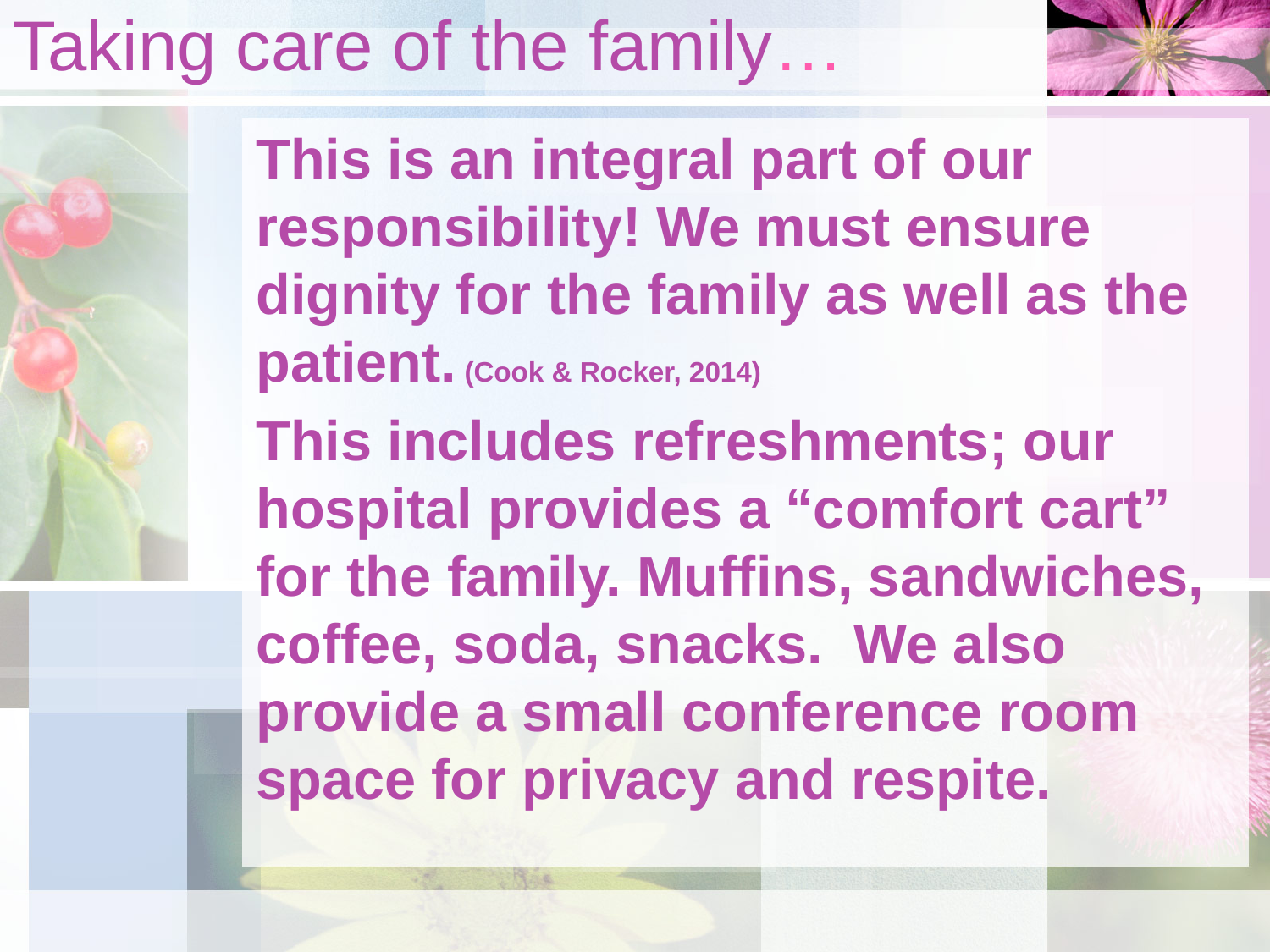

# Taking care of the family…
This is an integral part of our responsibility! We must ensure dignity for the family as well as the patient. (Cook & Rocker, 2014)
This includes refreshments; our hospital provides a “comfort cart” for the family. Muffins, sandwiches, coffee, soda, snacks.  We also provide a small conference room space for privacy and respite.